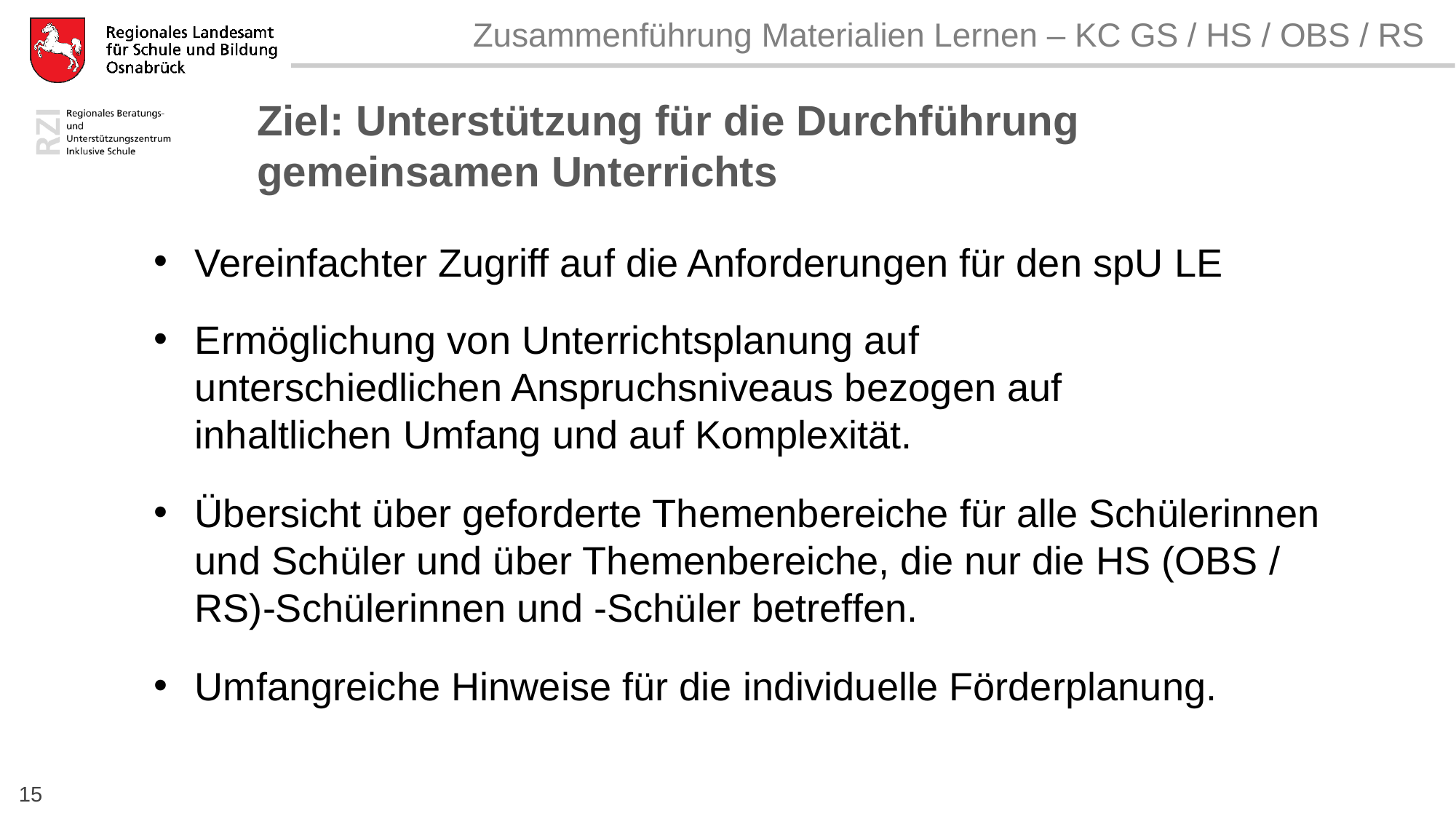

# Ziel: Unterstützung für die Durchführung gemeinsamen Unterrichts
Vereinfachter Zugriff auf die Anforderungen für den spU LE
Ermöglichung von Unterrichtsplanung auf unterschiedlichen Anspruchsniveaus bezogen auf inhaltlichen Umfang und auf Komplexität.
Übersicht über geforderte Themenbereiche für alle Schülerinnen und Schüler und über Themenbereiche, die nur die HS (OBS / RS)-Schülerinnen und -Schüler betreffen.
Umfangreiche Hinweise für die individuelle Förderplanung.
15